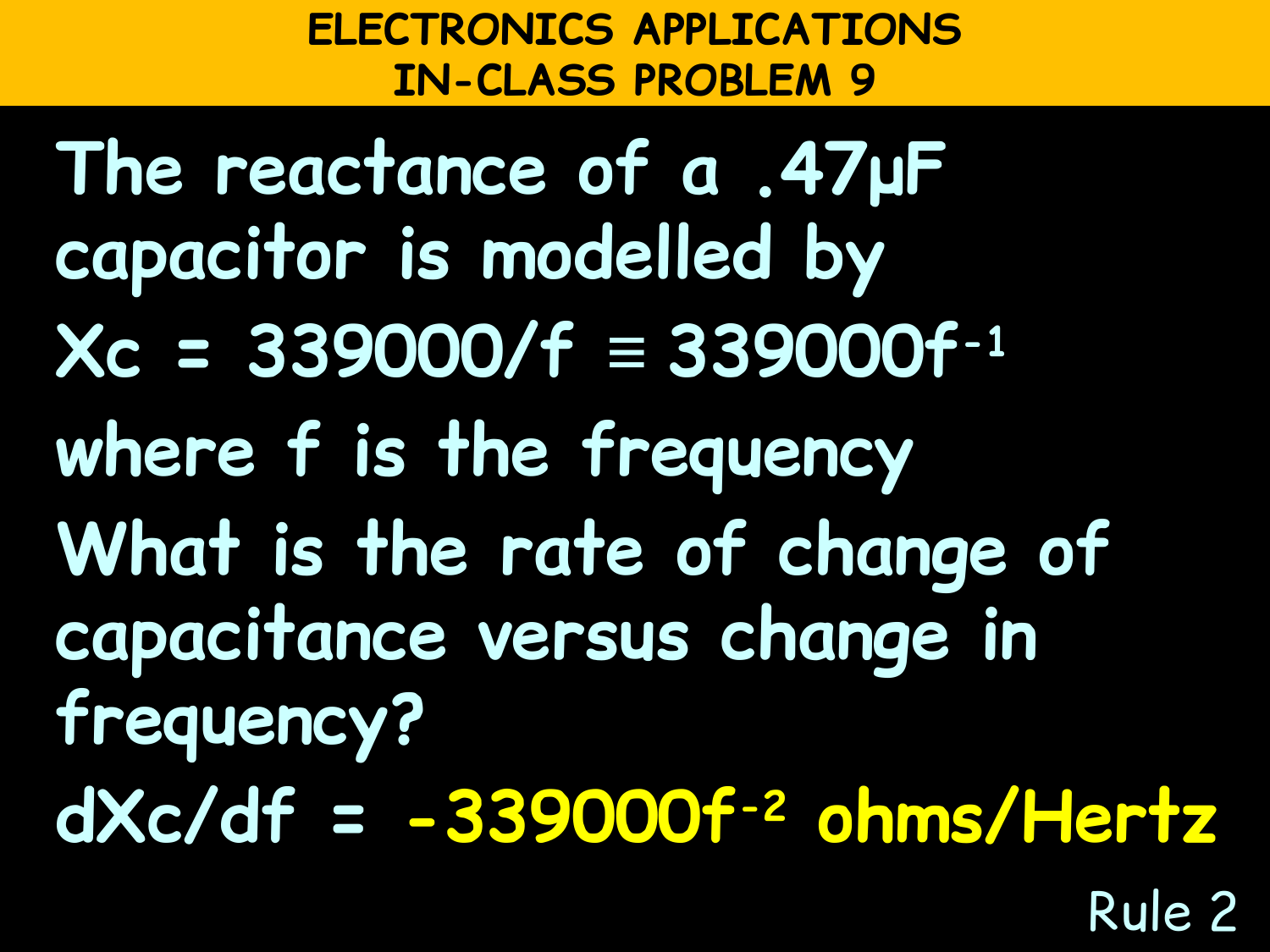

ELECTRONICS APPLICATIONS
IN-CLASS PROBLEM 9
The reactance of a .47μF capacitor is modelled by
Xc = 339000/f ≡ 339000f-1
where f is the frequency
What is the rate of change of capacitance versus change in frequency?
dXc/df = -339000f-2 ohms/Hertz
Rule 2